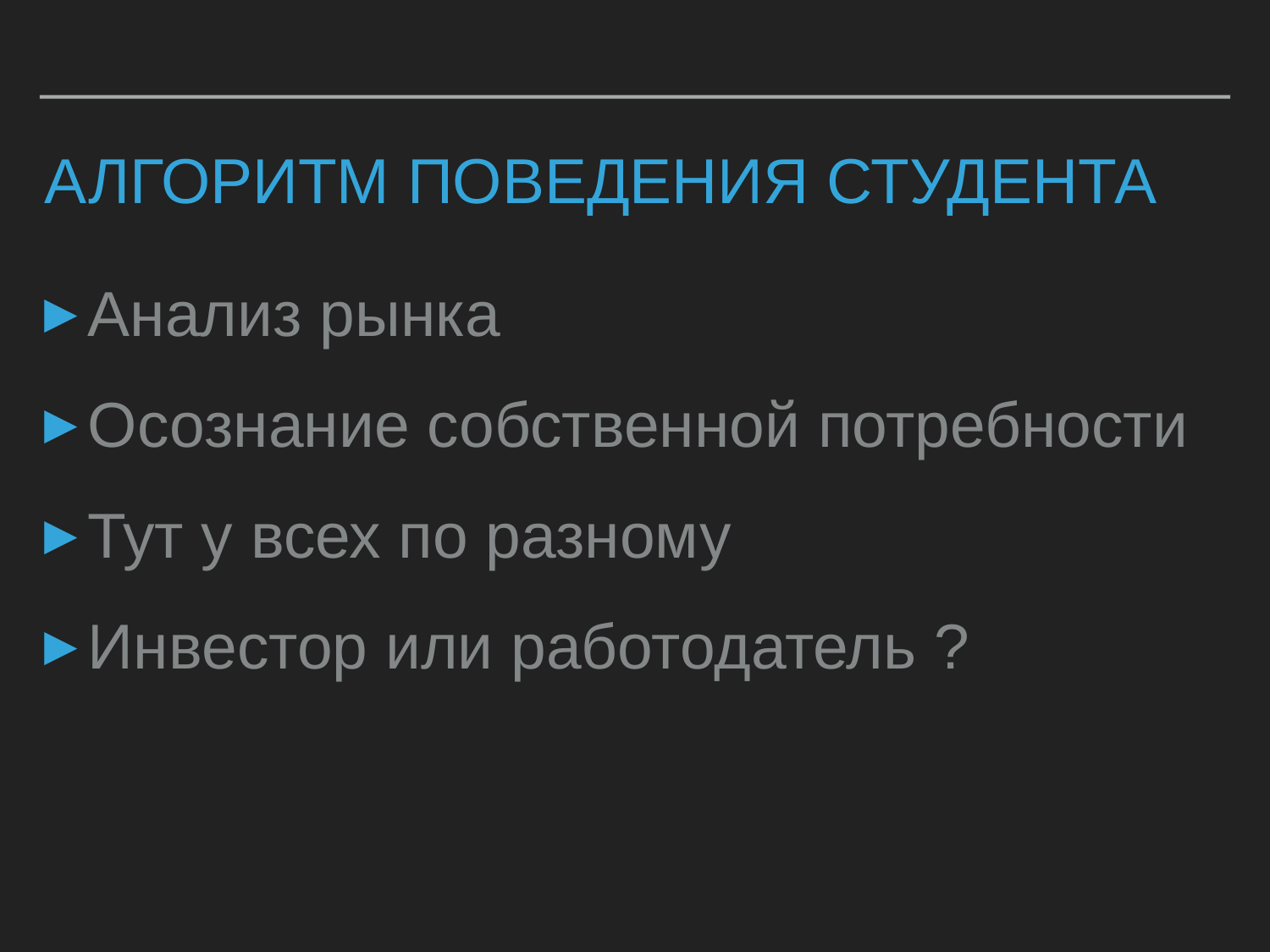

# Алгоритм поведения студента
Анализ рынка
Осознание собственной потребности
Тут у всех по разному
Инвестор или работодатель ?